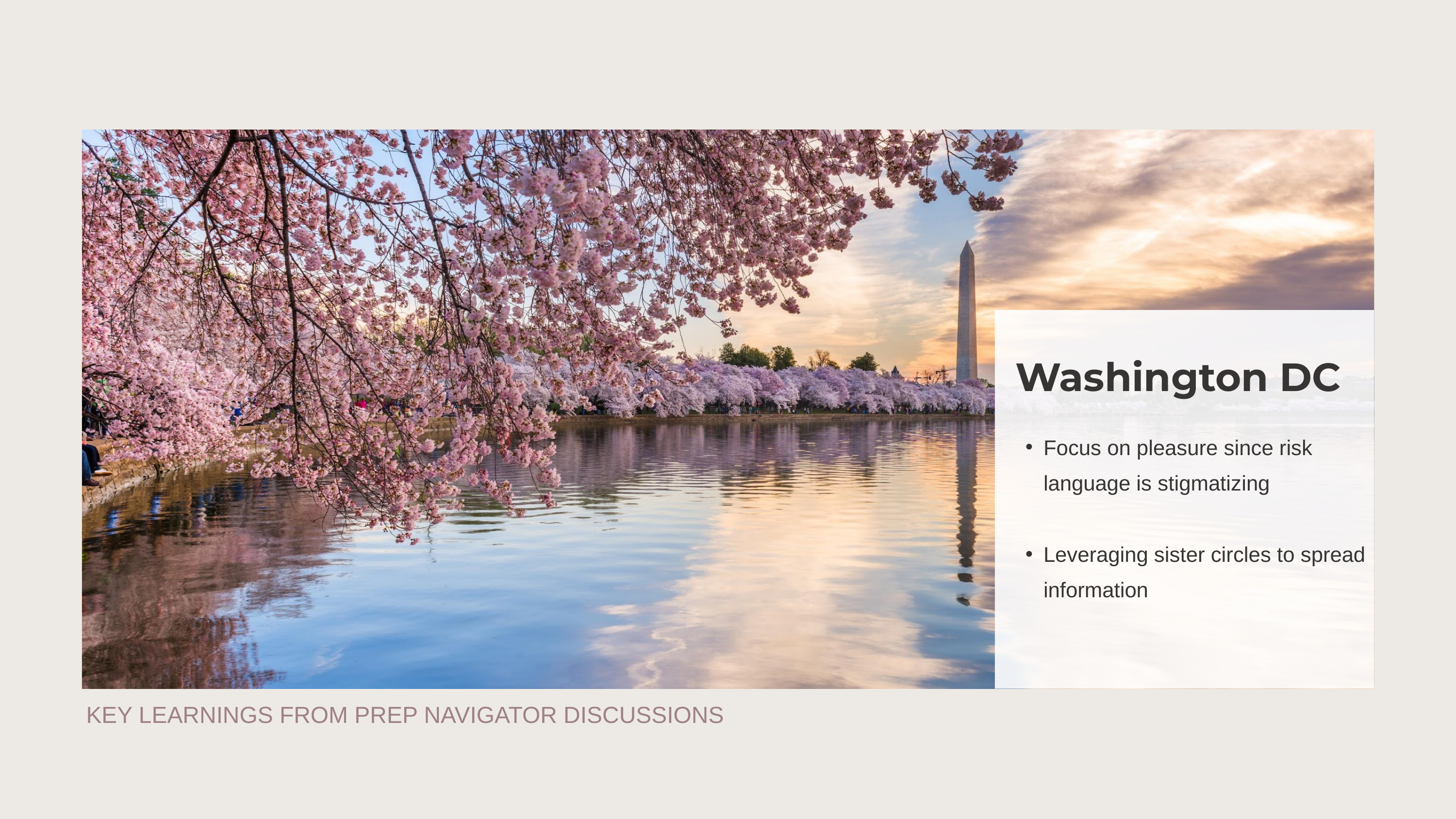

Washington DC
Focus on pleasure since risk language is stigmatizing

Leveraging sister circles to spread information
KEY LEARNINGS FROM PREP NAVIGATOR DISCUSSIONS